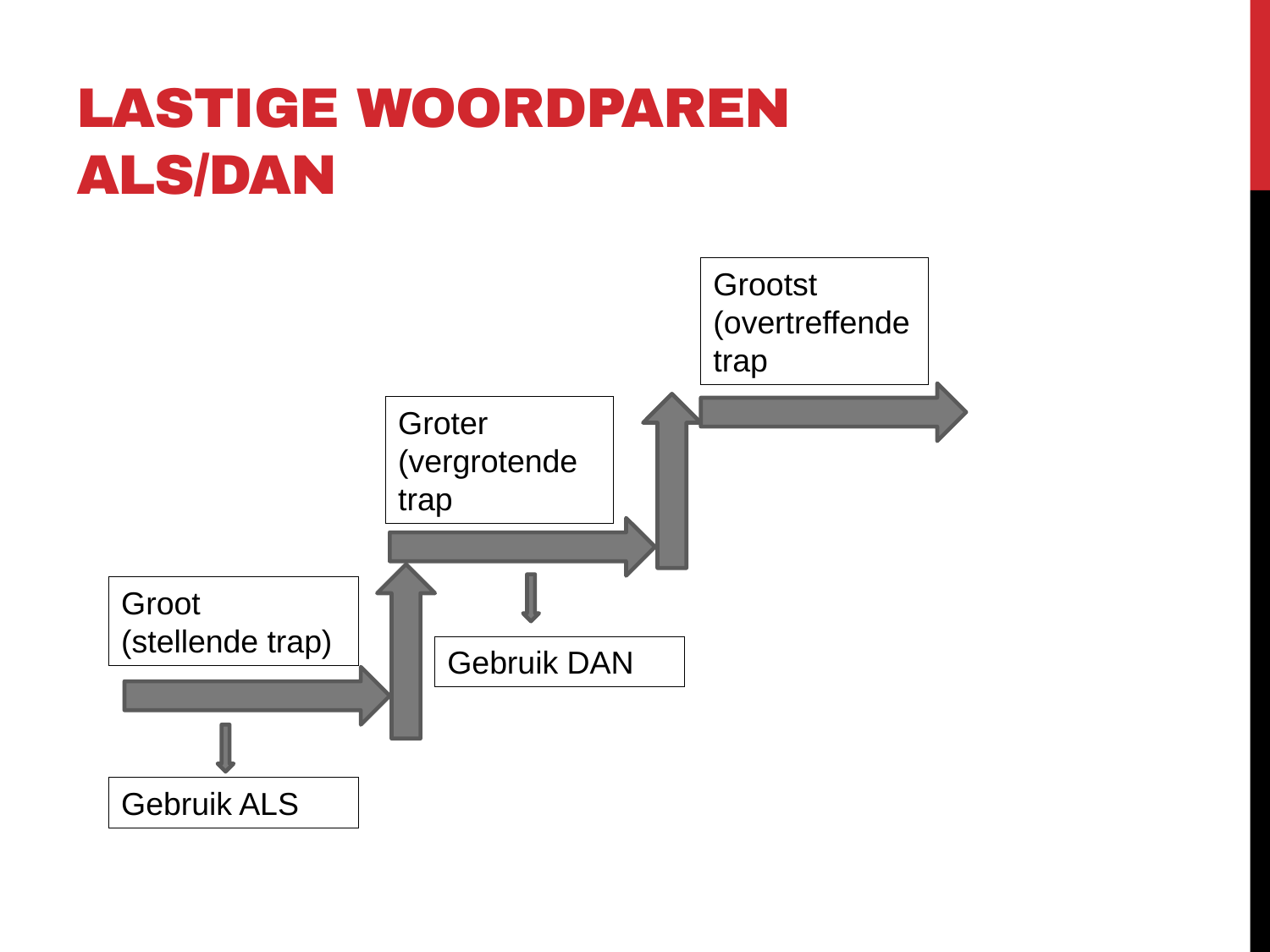

# Lastige woordparen als/dan

Grootst (overtreffende trap

Groter (vergrotende trap

Groot (stellende trap)

Gebruik DAN

Gebruik ALS